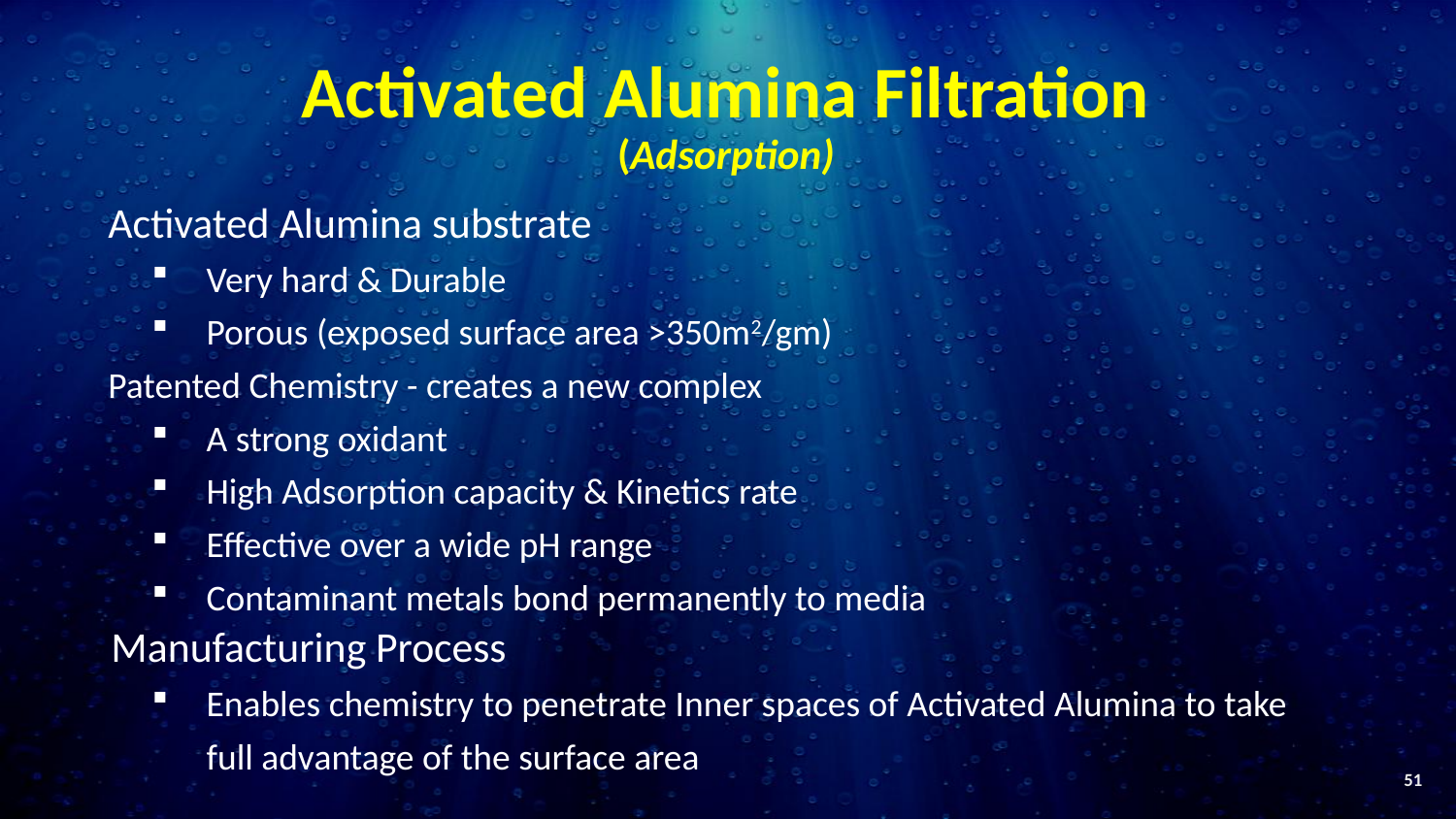

# Activated Alumina Filtration (Adsorption)
Activated Alumina substrate
Very hard & Durable
Porous (exposed surface area >350m2/gm)
Patented Chemistry - creates a new complex
A strong oxidant
High Adsorption capacity & Kinetics rate
Effective over a wide pH range
Contaminant metals bond permanently to media
Manufacturing Process
Enables chemistry to penetrate Inner spaces of Activated Alumina to take full advantage of the surface area

51